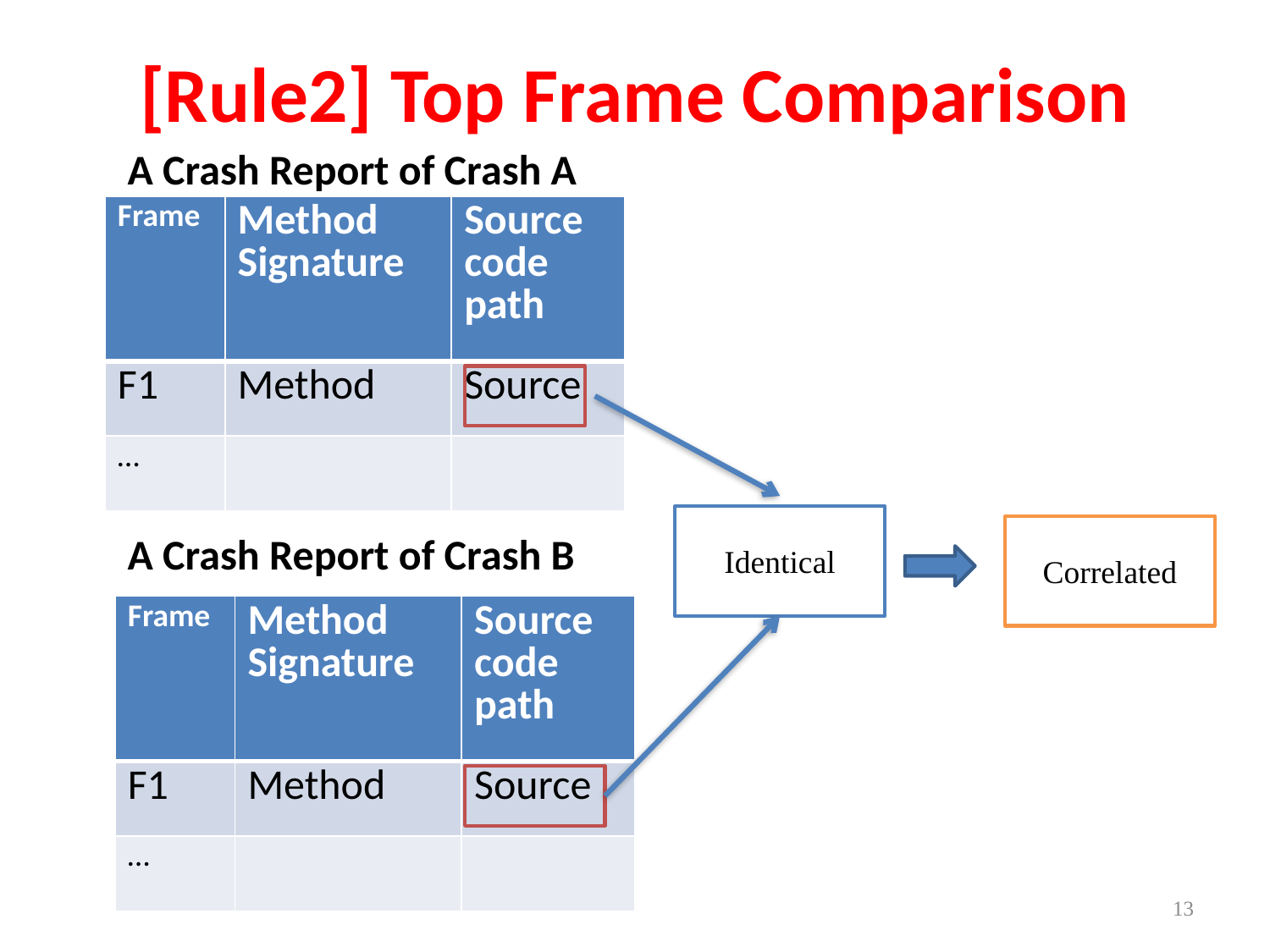

# [Rule2] Top Frame Comparison
A Crash Report of Crash A
| Frame | Method Signature | Source code path |
| --- | --- | --- |
| F1 | Method | Source |
| … |  |  |

Identical
Correlated
A Crash Report of Crash B

| Frame | Method Signature | Source code path |
| --- | --- | --- |
| F1 | Method | Source |
| … |  |  |

13